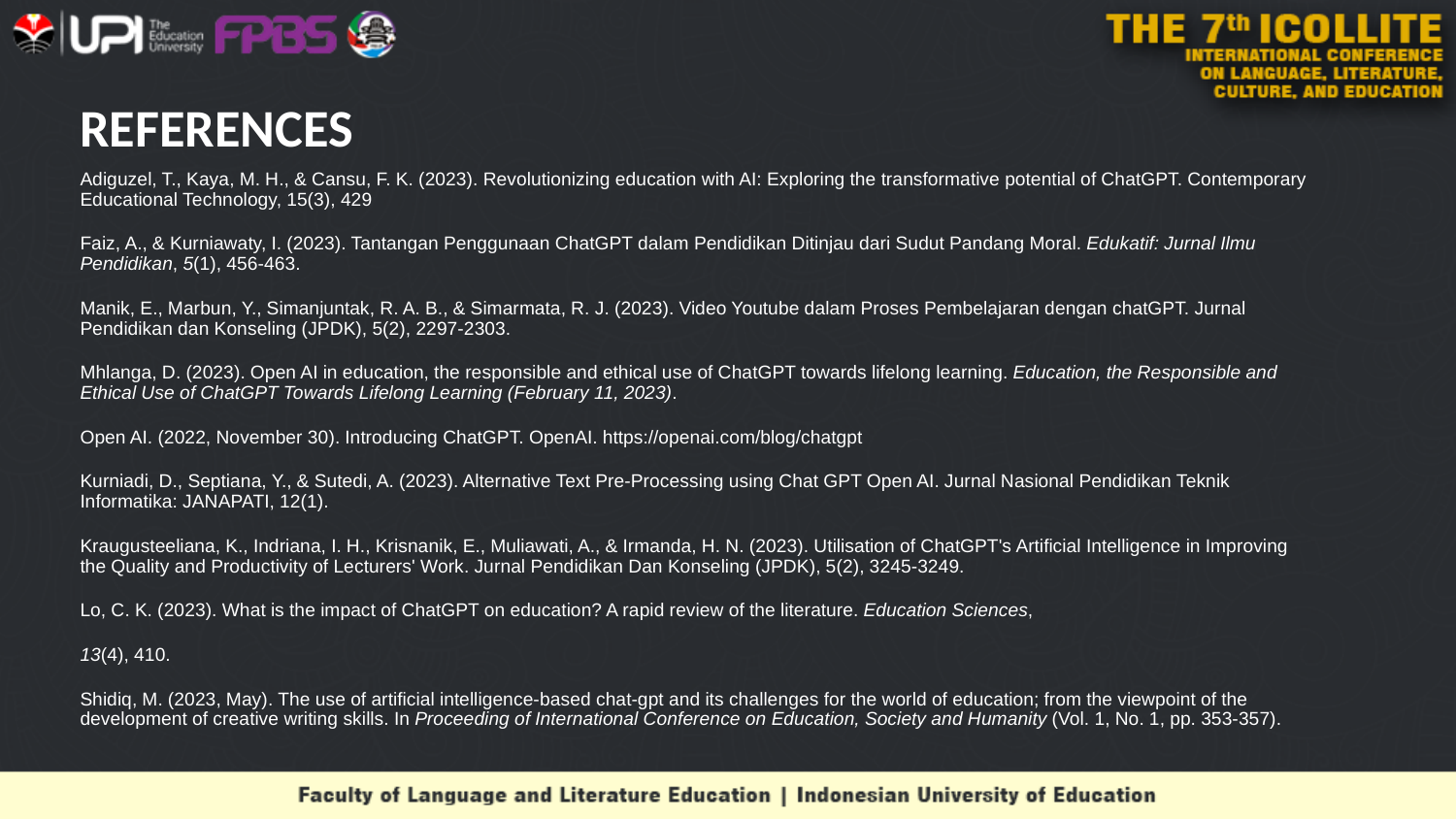

# REFERENCES
Adiguzel, T., Kaya, M. H., & Cansu, F. K. (2023). Revolutionizing education with AI: Exploring the transformative potential of ChatGPT. Contemporary Educational Technology, 15(3), 429
Faiz, A., & Kurniawaty, I. (2023). Tantangan Penggunaan ChatGPT dalam Pendidikan Ditinjau dari Sudut Pandang Moral. Edukatif: Jurnal Ilmu Pendidikan, 5(1), 456-463.
Manik, E., Marbun, Y., Simanjuntak, R. A. B., & Simarmata, R. J. (2023). Video Youtube dalam Proses Pembelajaran dengan chatGPT. Jurnal Pendidikan dan Konseling (JPDK), 5(2), 2297-2303.
Mhlanga, D. (2023). Open AI in education, the responsible and ethical use of ChatGPT towards lifelong learning. Education, the Responsible and Ethical Use of ChatGPT Towards Lifelong Learning (February 11, 2023).
Open AI. (2022, November 30). Introducing ChatGPT. OpenAI. https://openai.com/blog/chatgpt
Kurniadi, D., Septiana, Y., & Sutedi, A. (2023). Alternative Text Pre-Processing using Chat GPT Open AI. Jurnal Nasional Pendidikan Teknik Informatika: JANAPATI, 12(1).
Kraugusteeliana, K., Indriana, I. H., Krisnanik, E., Muliawati, A., & Irmanda, H. N. (2023). Utilisation of ChatGPT's Artificial Intelligence in Improving the Quality and Productivity of Lecturers' Work. Jurnal Pendidikan Dan Konseling (JPDK), 5(2), 3245-3249.
Lo, C. K. (2023). What is the impact of ChatGPT on education? A rapid review of the literature. Education Sciences,
13(4), 410.
Shidiq, M. (2023, May). The use of artificial intelligence-based chat-gpt and its challenges for the world of education; from the viewpoint of the development of creative writing skills. In Proceeding of International Conference on Education, Society and Humanity (Vol. 1, No. 1, pp. 353-357).